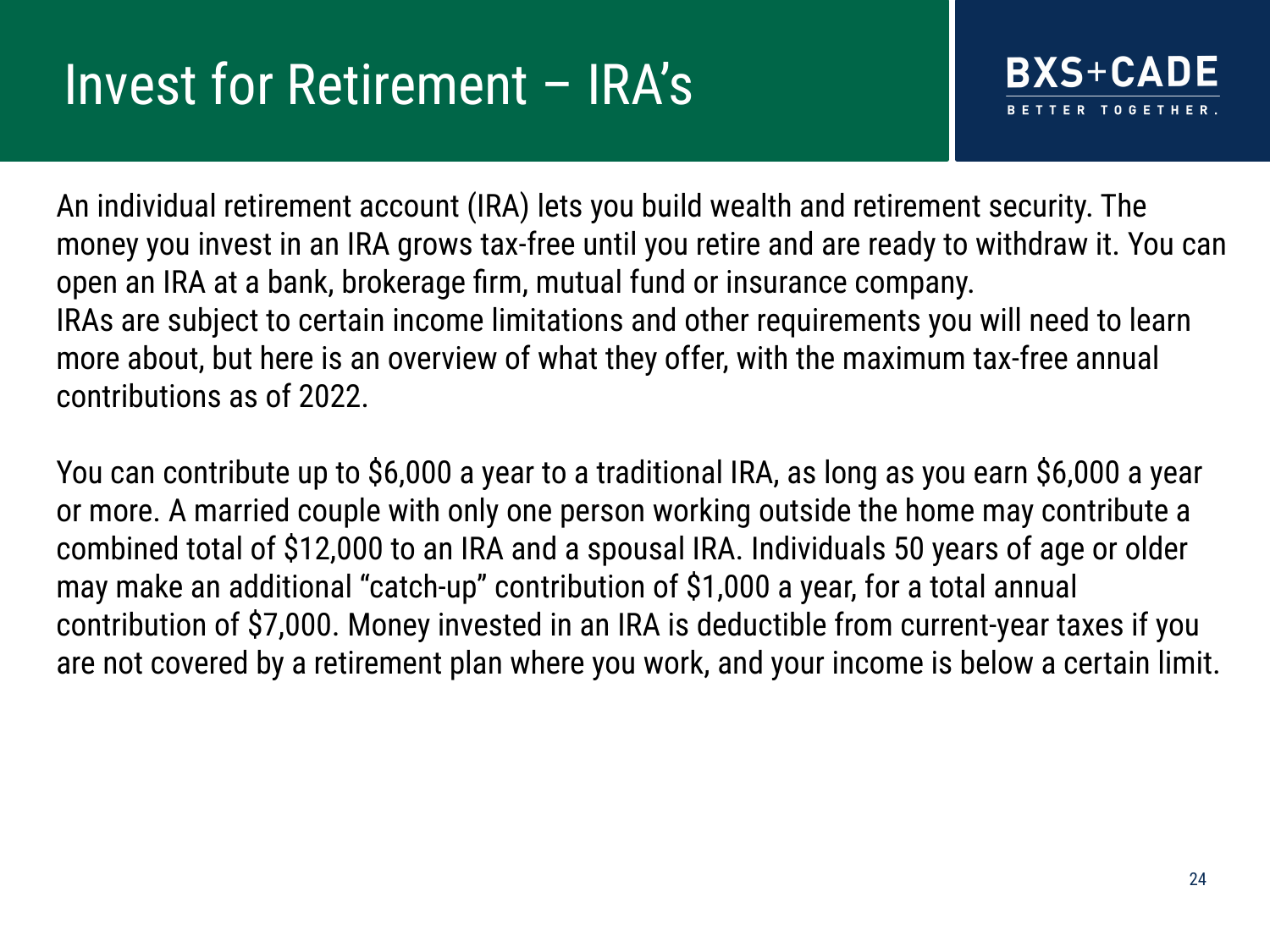

# Invest for Retirement – IRA’s
An individual retirement account (IRA) lets you build wealth and retirement security. The money you invest in an IRA grows tax-free until you retire and are ready to withdraw it. You can open an IRA at a bank, brokerage firm, mutual fund or insurance company.
IRAs are subject to certain income limitations and other requirements you will need to learn more about, but here is an overview of what they offer, with the maximum tax-free annual contributions as of 2022.

You can contribute up to $6,000 a year to a traditional IRA, as long as you earn $6,000 a year or more. A married couple with only one person working outside the home may contribute a combined total of $12,000 to an IRA and a spousal IRA. Individuals 50 years of age or older may make an additional “catch-up” contribution of $1,000 a year, for a total annual contribution of $7,000. Money invested in an IRA is deductible from current-year taxes if you are not covered by a retirement plan where you work, and your income is below a certain limit.

24